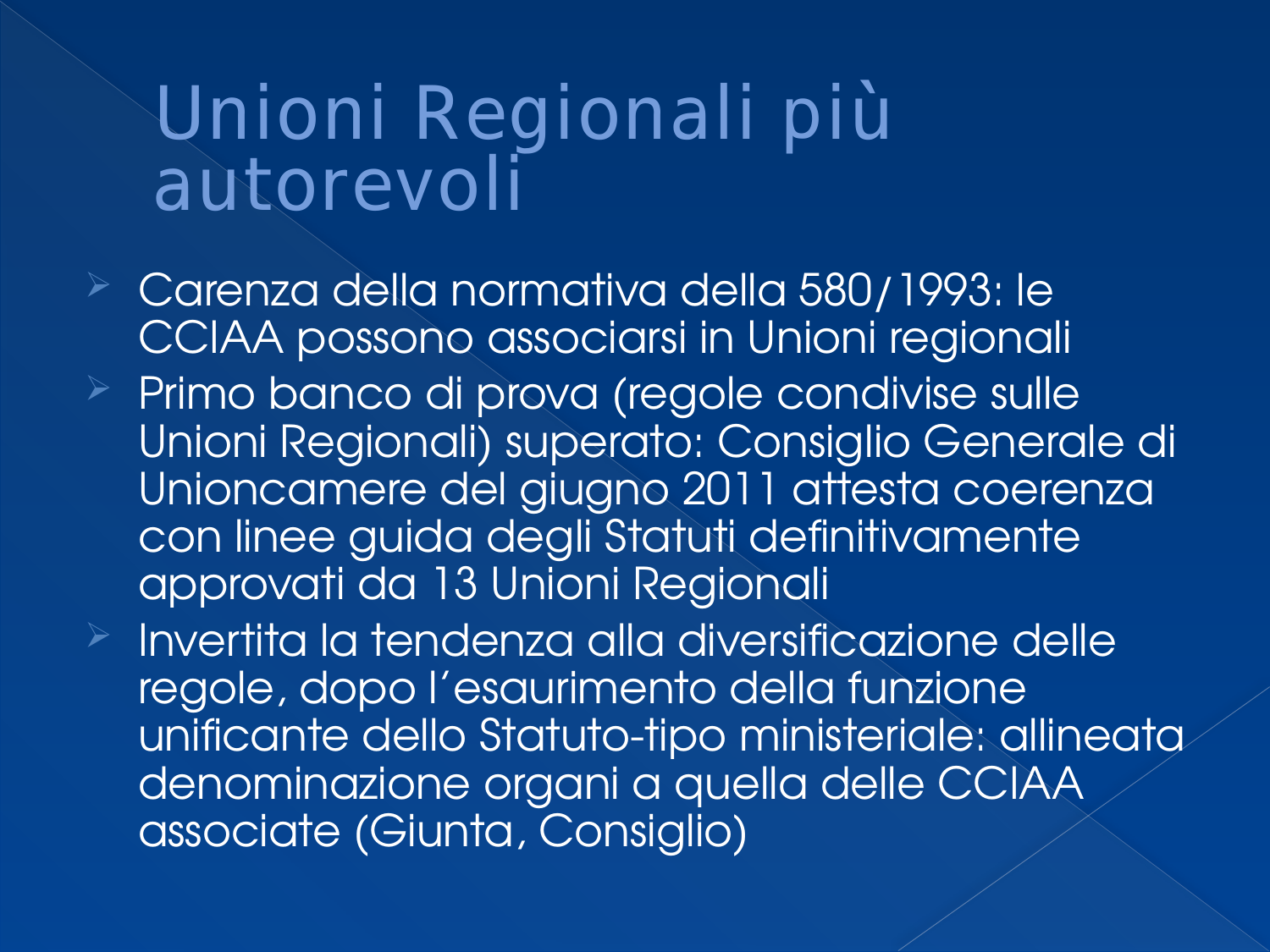

# Unioni Regionali più autorevoli
Carenza della normativa della 580/1993: le CCIAA possono associarsi in Unioni regionali
Primo banco di prova (regole condivise sulle Unioni Regionali) superato: Consiglio Generale di Unioncamere del giugno 2011 attesta coerenza con linee guida degli Statuti definitivamente approvati da 13 Unioni Regionali
Invertita la tendenza alla diversificazione delle regole, dopo l’esaurimento della funzione unificante dello Statuto-tipo ministeriale: allineata denominazione organi a quella delle CCIAA associate (Giunta, Consiglio)